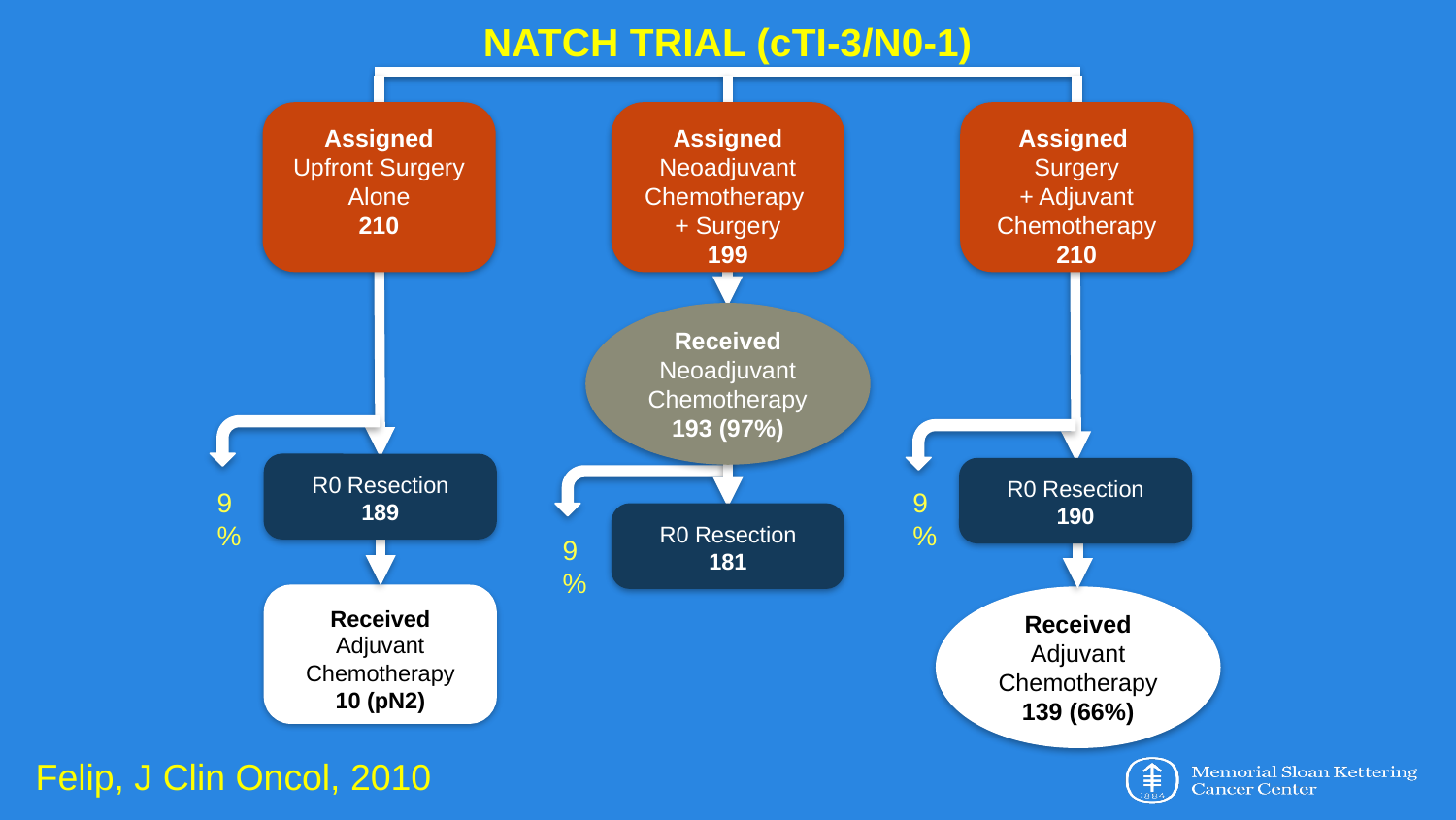

NATCH TRIAL (cTI-3/N0-1)
Assigned
Upfront Surgery Alone
210
Assigned
Neoadjuvant Chemotherapy
+ Surgery
199
Assigned
Surgery
+ Adjuvant Chemotherapy
210

Received Neoadjuvant Chemotherapy
193 (97%)

R0 Resection
189
R0 Resection
190
9%
9%
R0 Resection
181
9%
Received Adjuvant Chemotherapy
10 (pN2)
Received Adjuvant Chemotherapy
139 (66%)
Felip, J Clin Oncol, 2010